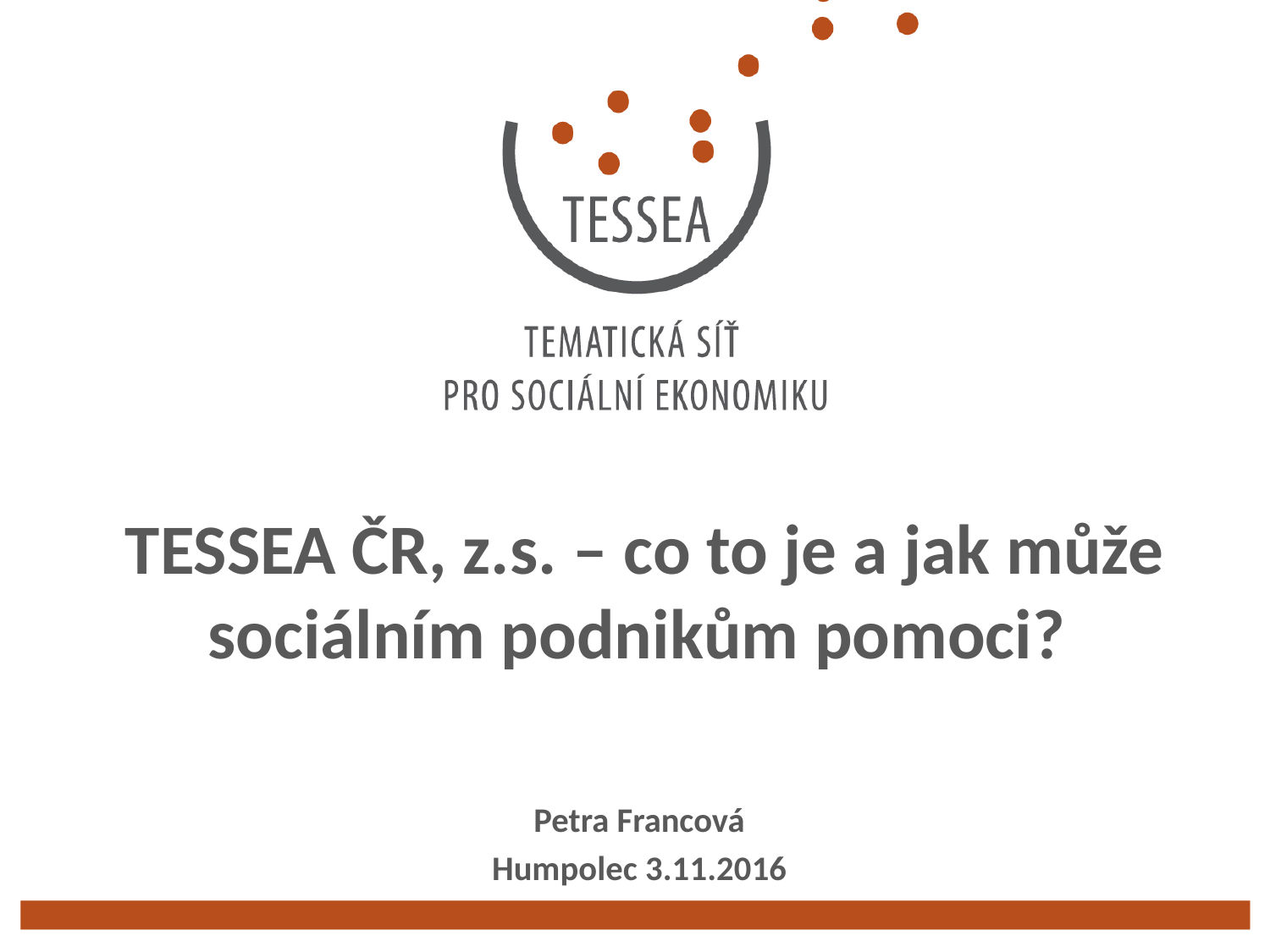

# TESSEA ČR, z.s. – co to je a jak může sociálním podnikům pomoci?

Petra Francová
Humpolec 3.11.2016